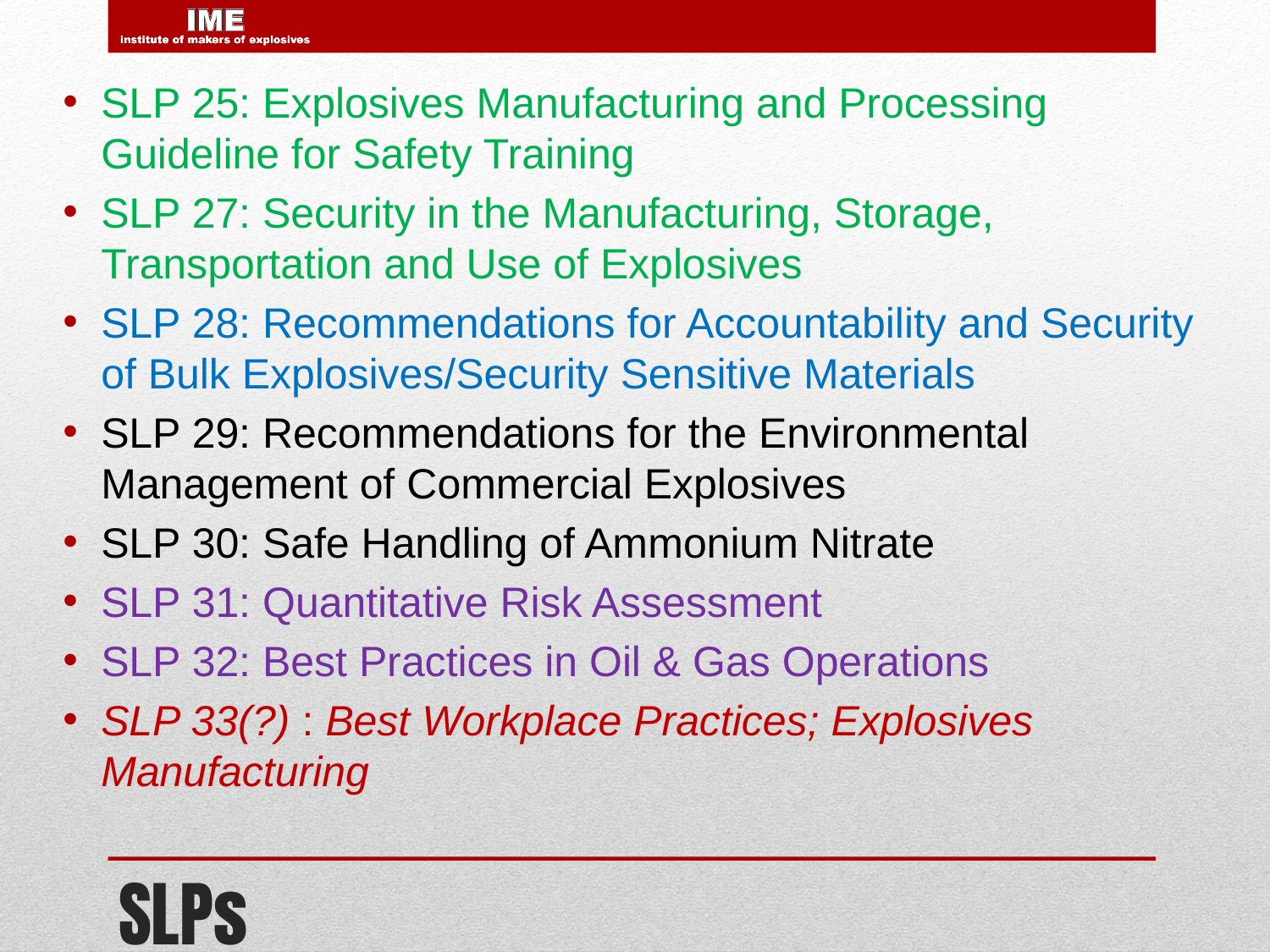

SLP 25: Explosives Manufacturing and Processing Guideline for Safety Training
SLP 27: Security in the Manufacturing, Storage, Transportation and Use of Explosives
SLP 28: Recommendations for Accountability and Security of Bulk Explosives/Security Sensitive Materials
SLP 29: Recommendations for the Environmental Management of Commercial Explosives
SLP 30: Safe Handling of Ammonium Nitrate
SLP 31: Quantitative Risk Assessment
SLP 32: Best Practices in Oil & Gas Operations
SLP 33(?) : Best Workplace Practices; Explosives Manufacturing

# SLPs